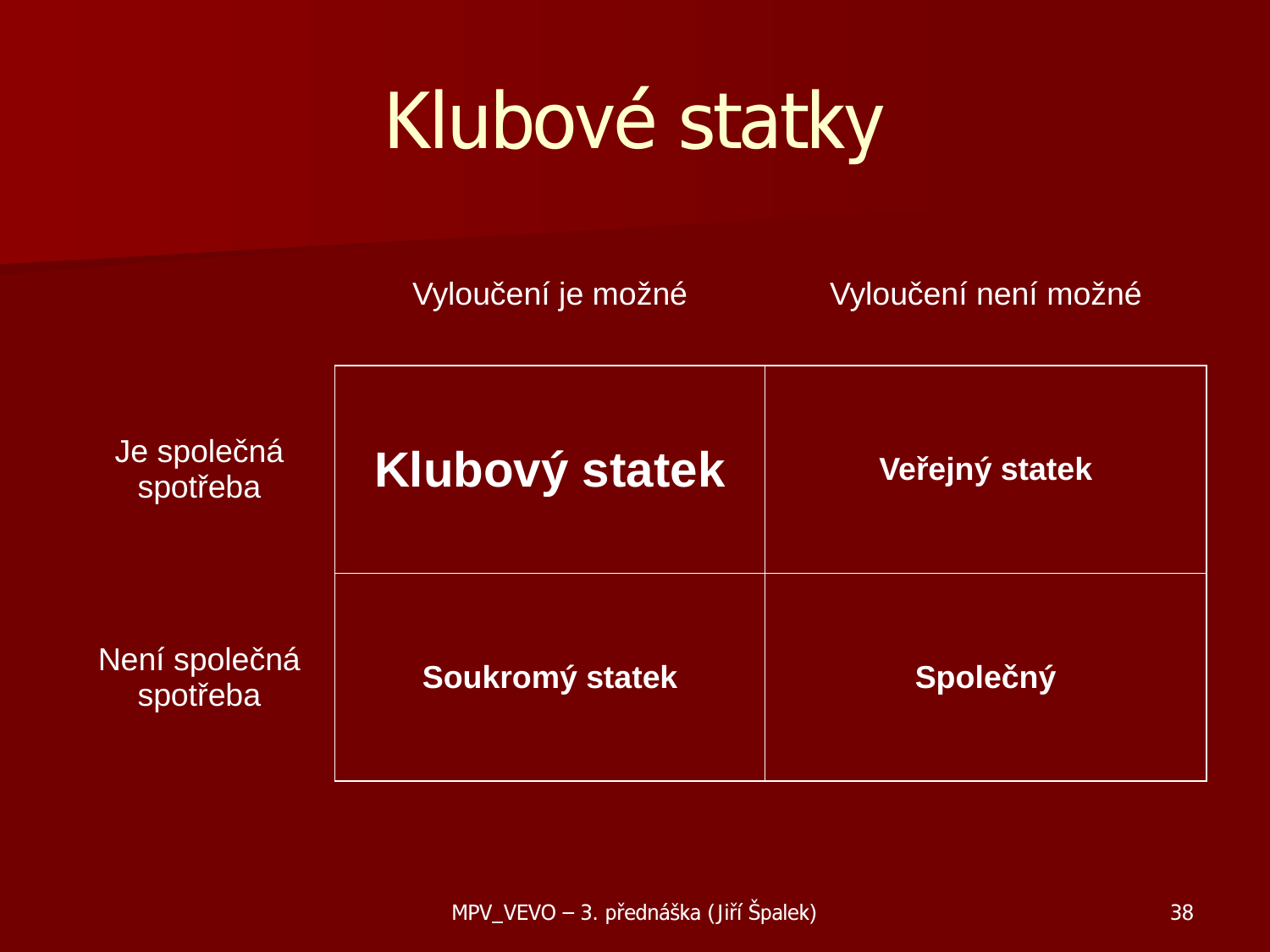

# Klubové statky
|  | Vyloučení je možné | Vyloučení není možné |
| --- | --- | --- |
| Je společná spotřeba | Klubový statek | Veřejný statek |
| Není společná spotřeba | Soukromý statek | Společný |
MPV_VEVO – 3. přednáška (Jiří Špalek)
38